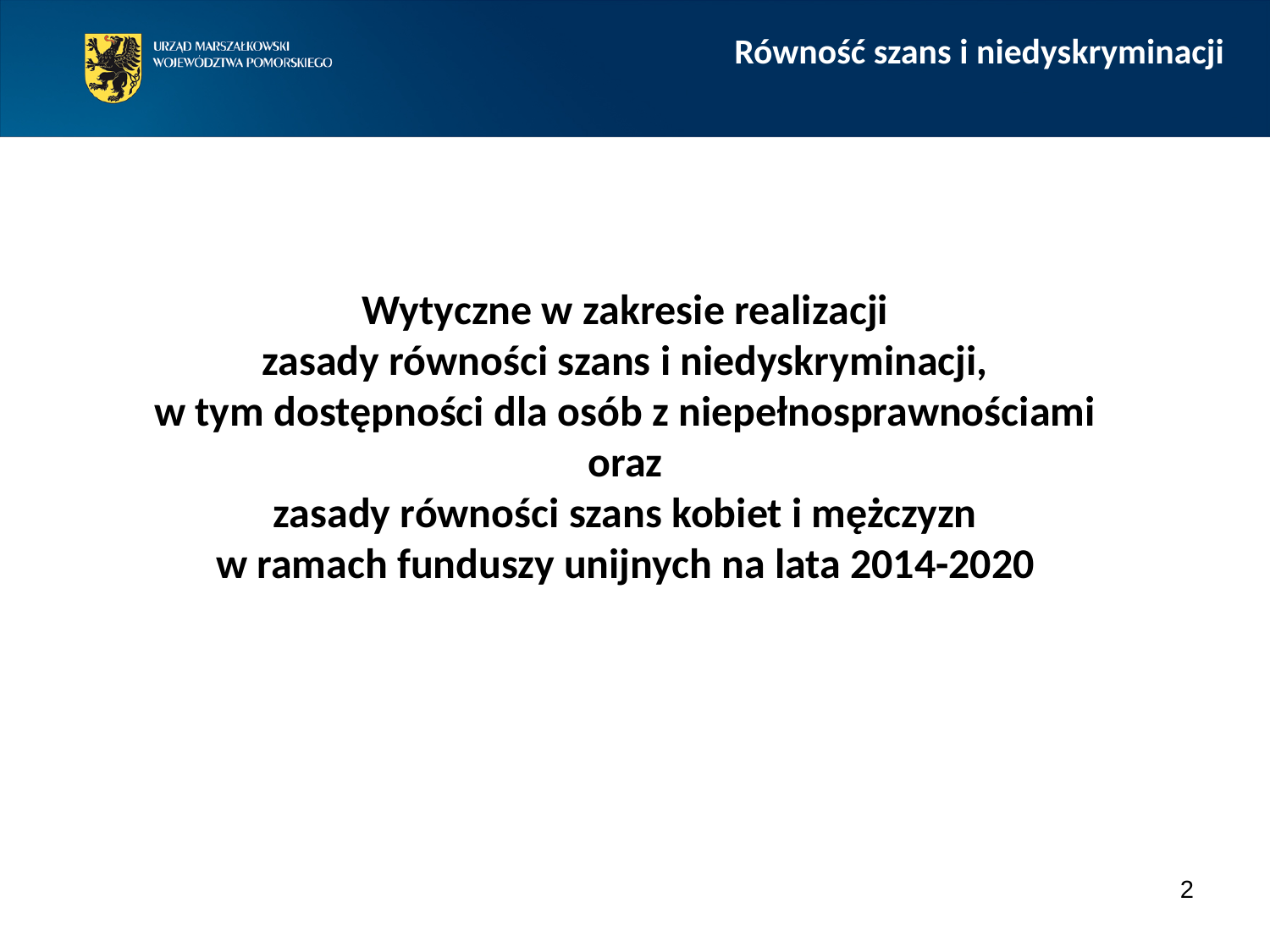

Równość szans i niedyskryminacji
Wytyczne w zakresie realizacji
zasady równości szans i niedyskryminacji,
w tym dostępności dla osób z niepełnosprawnościami
oraz
zasady równości szans kobiet i mężczyzn
w ramach funduszy unijnych na lata 2014-2020
2